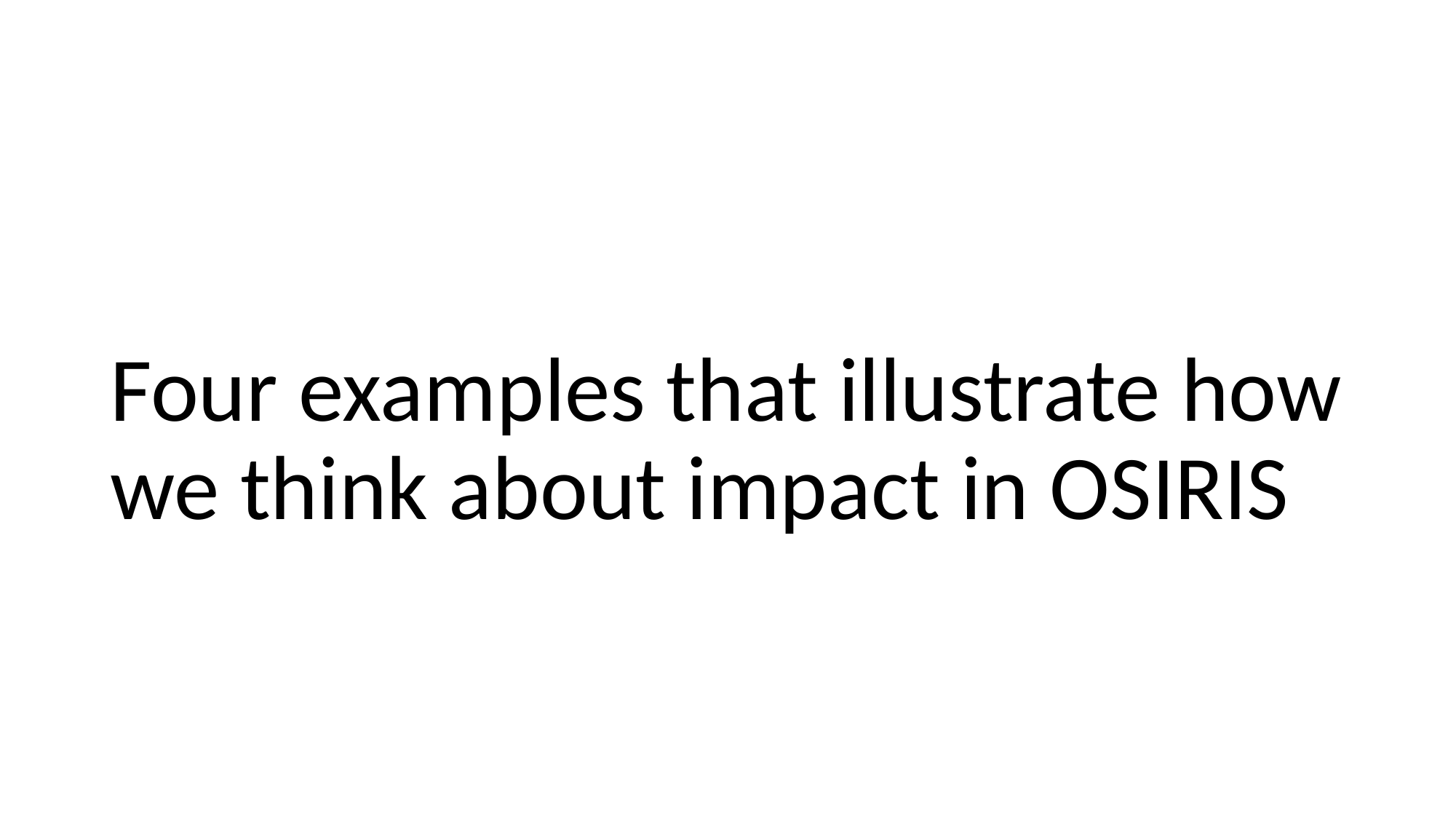

# Four examples that illustrate how we think about impact in OSIRIS